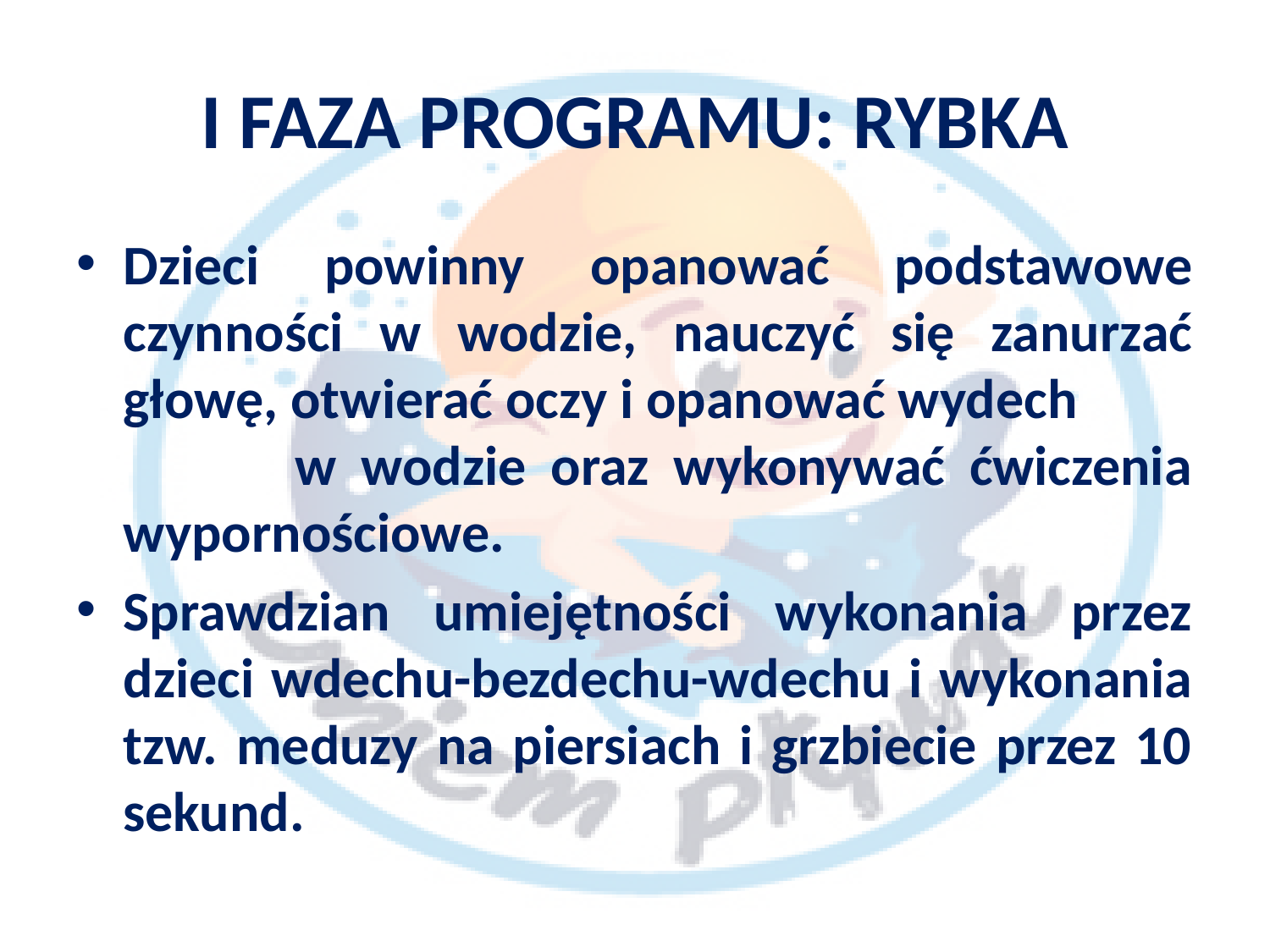

# I FAZA PROGRAMU: RYBKA
Dzieci powinny opanować podstawowe czynności w wodzie, nauczyć się zanurzać głowę, otwierać oczy i opanować wydech                 w wodzie oraz wykonywać ćwiczenia wypornościowe.
Sprawdzian umiejętności wykonania przez dzieci wdechu-bezdechu-wdechu i wykonania tzw. meduzy na piersiach i grzbiecie przez 10 sekund.